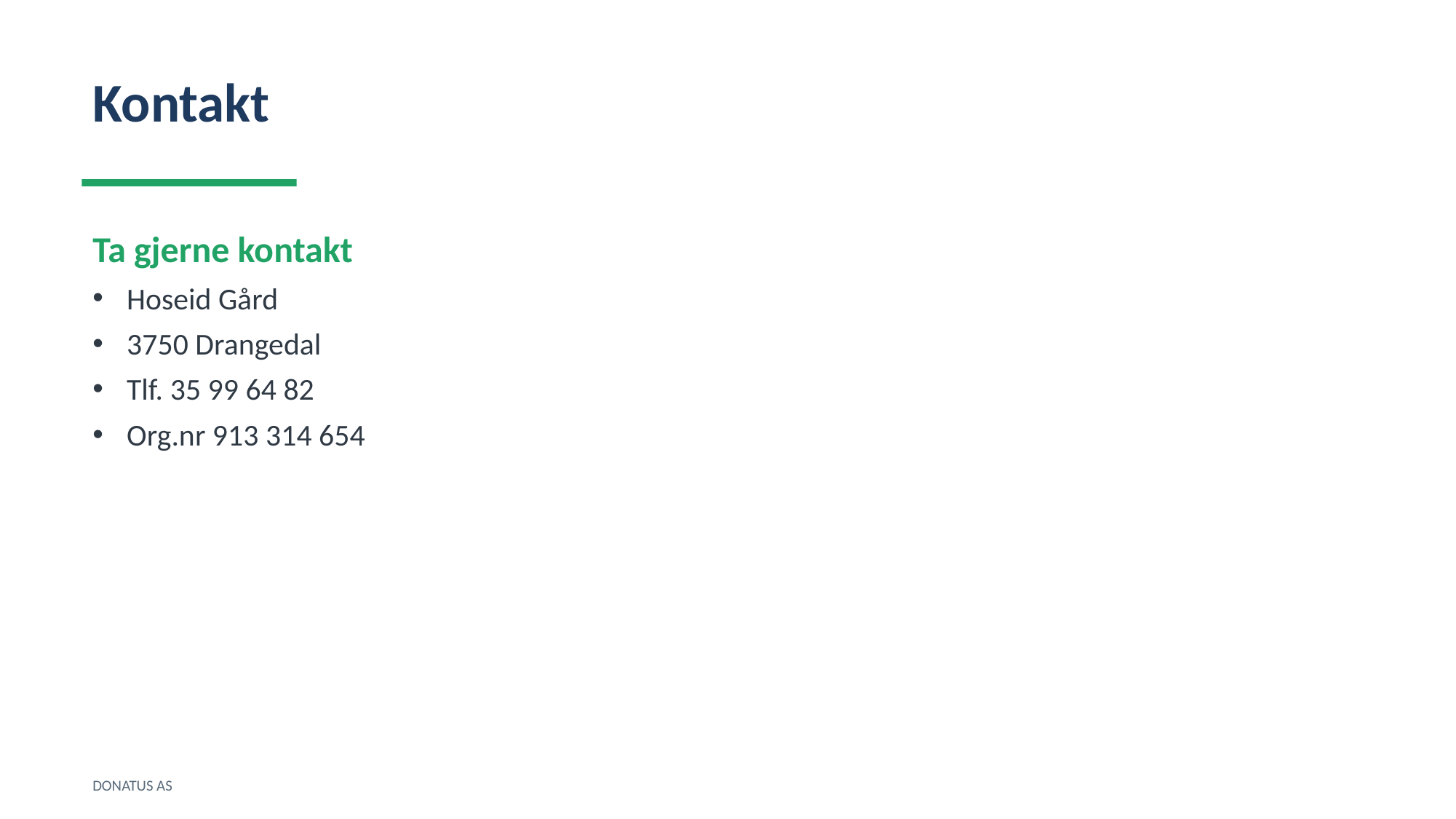

Kontakt

Ta gjerne kontakt
Hoseid Gård
3750 Drangedal
Tlf. 35 99 64 82
Org.nr 913 314 654
DONATUS AS